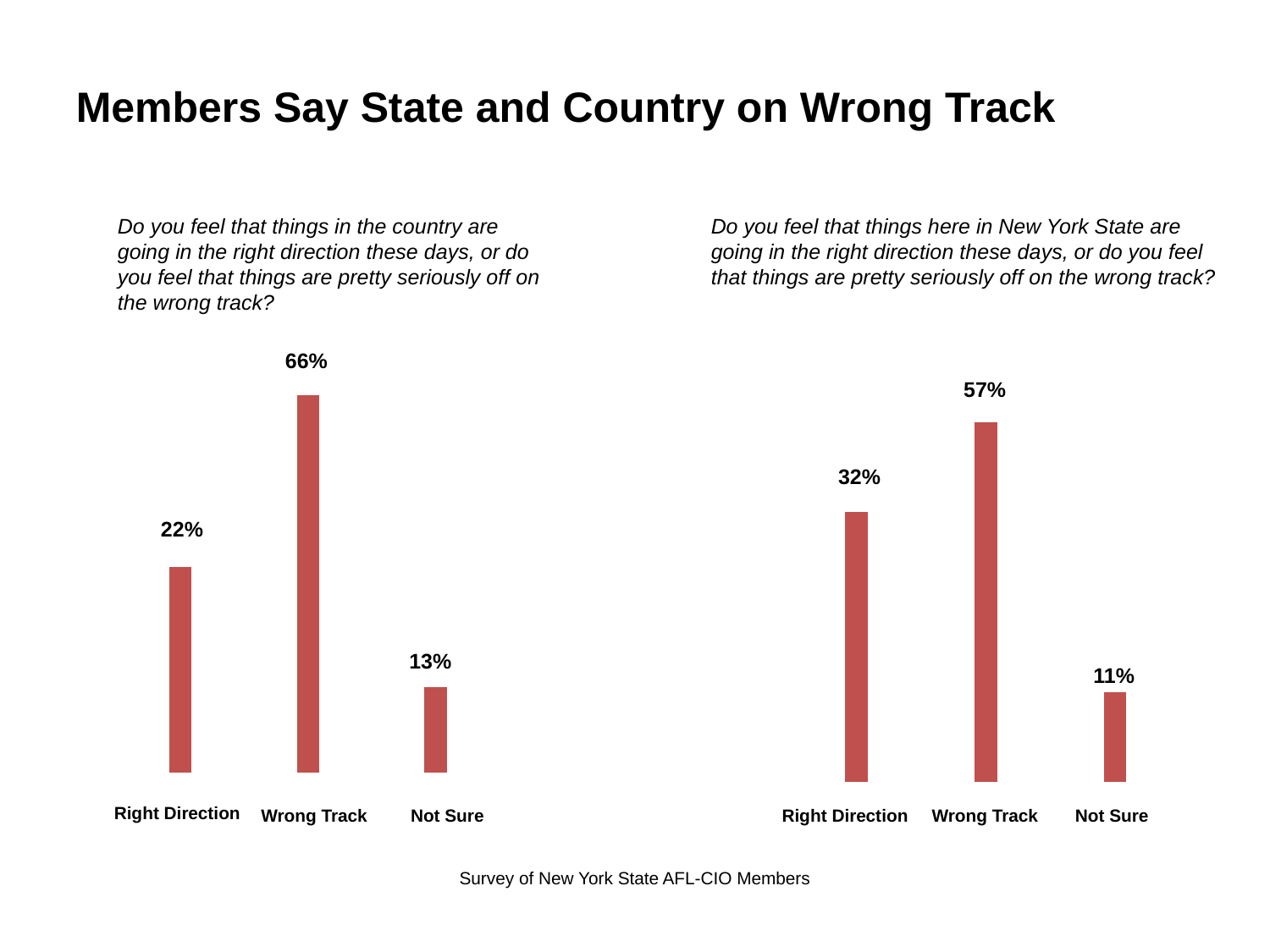

Members Say State and Country on Wrong Track
Do you feel that things in the country are going in the right direction these days, or do you feel that things are pretty seriously off on the wrong track?
Do you feel that things here in New York State are
going in the right direction these days, or do you feel
that things are pretty seriously off on the wrong track?

### Chart

| Category | Series 1 | Series 2 | Series 3 |
|---|---|---|---|
| Category 1 | None | 2.4 | None |
| Category 2 | None | 4.4 | None |
| Category 3 | None | 1.0 | None |
| Category 4 | None | None | None |

### Chart

| Category | Series 1 | Series 2 | Series 3 |
|---|---|---|---|
| Category 1 | None | 1.8 | None |
| Category 2 | None | 2.4 | None |
| Category 3 | None | 0.6 | None |
66%
57%
32%
22%
13%
11%
Right Direction
Right Direction
Wrong Track
Not Sure
Wrong Track
Not Sure
Survey of New York State AFL-CIO Members